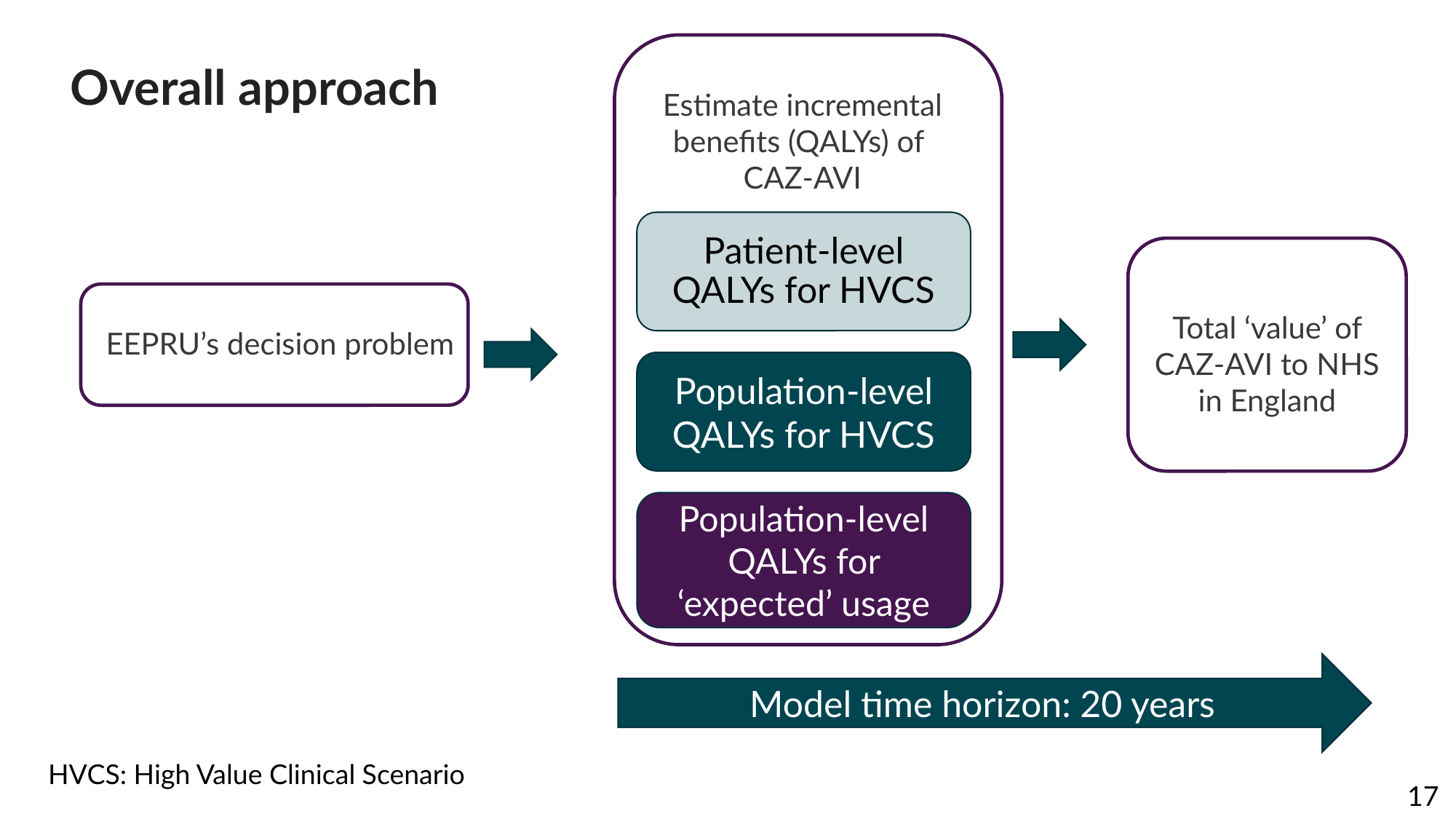

# Overall approach
Estimate incremental benefits (QALYs) of
CAZ-AVI
Patient-level QALYs for HVCS

Total ‘value’ of CAZ-AVI to NHS in England

EEPRU’s decision problem
Population-level QALYs for HVCS
Population-level QALYs for ‘expected’ usage
Model time horizon: 20 years
HVCS: High Value Clinical Scenario